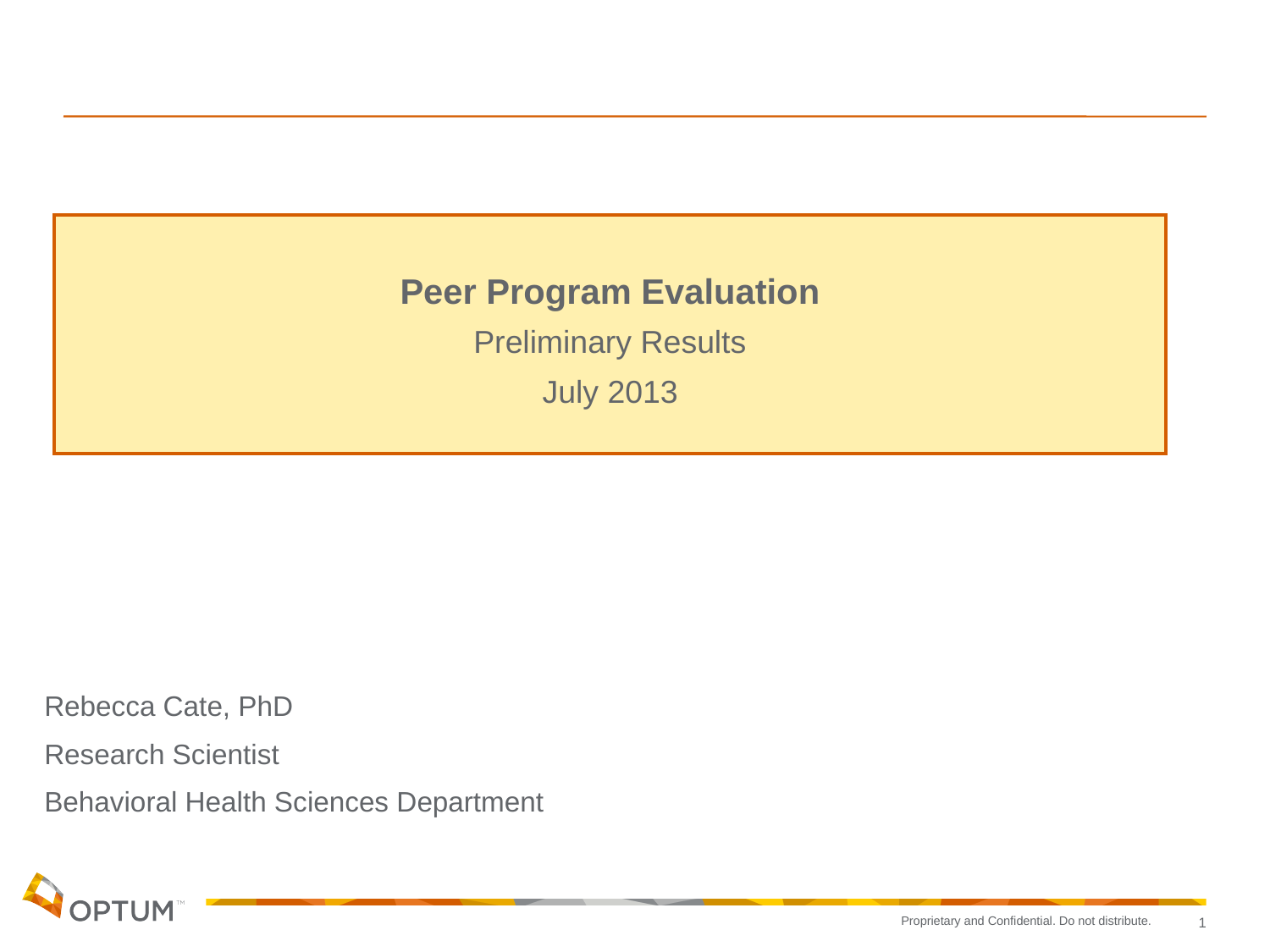

Peer Program Evaluation
Preliminary Results
July 2013

Rebecca Cate, PhD
Research Scientist
Behavioral Health Sciences Department
1